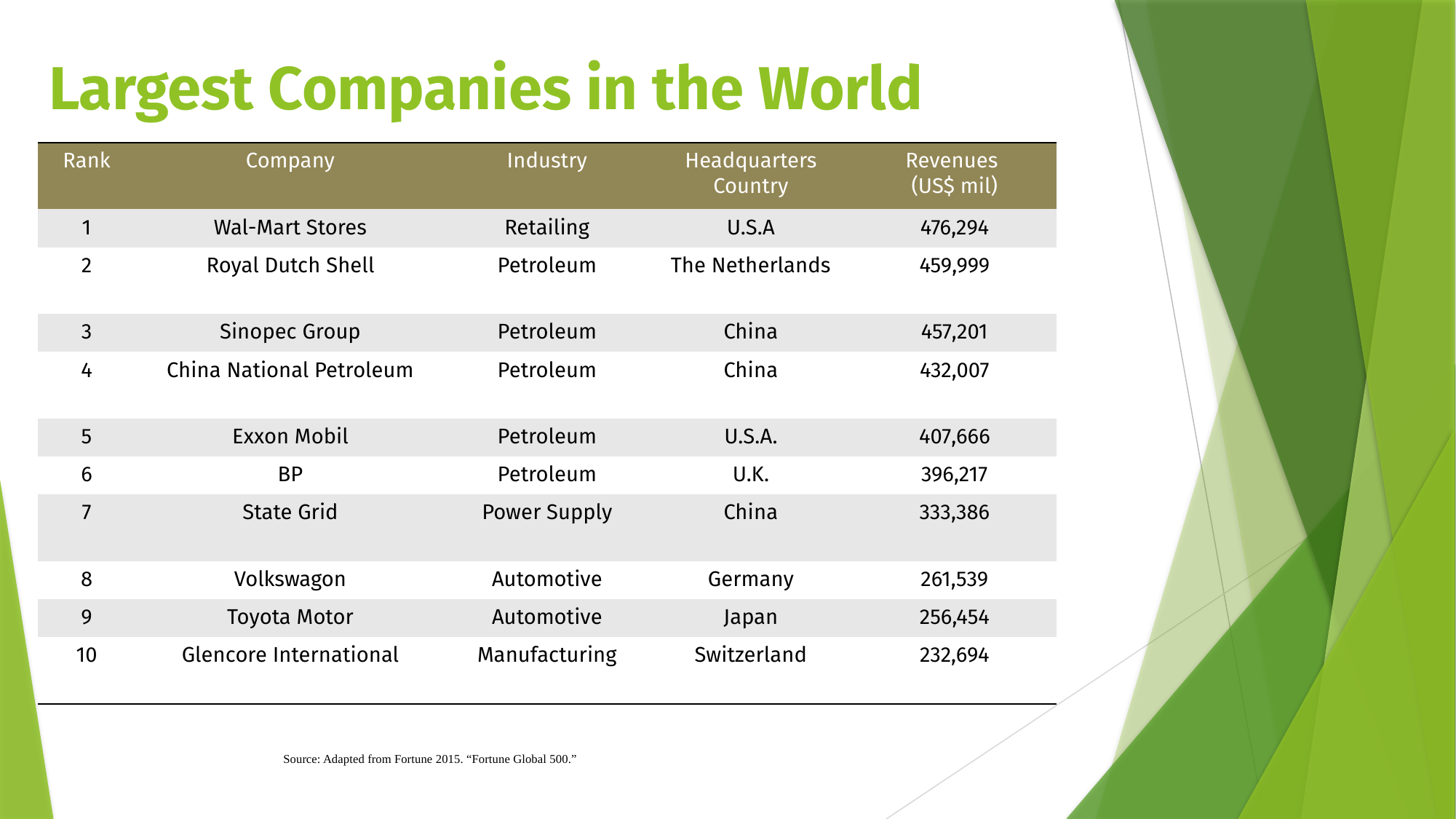

# Largest Companies in the World
| Rank | Company | Industry | Headquarters Country | Revenues (US$ mil) |
| --- | --- | --- | --- | --- |
| 1 | Wal-Mart Stores | Retailing | U.S.A | 476,294 |
| 2 | Royal Dutch Shell | Petroleum | The Netherlands | 459,999 |
| 3 | Sinopec Group | Petroleum | China | 457,201 |
| 4 | China National Petroleum | Petroleum | China | 432,007 |
| 5 | Exxon Mobil | Petroleum | U.S.A. | 407,666 |
| 6 | BP | Petroleum | U.K. | 396,217 |
| 7 | State Grid | Power Supply | China | 333,386 |
| 8 | Volkswagon | Automotive | Germany | 261,539 |
| 9 | Toyota Motor | Automotive | Japan | 256,454 |
| 10 | Glencore International | Manufacturing | Switzerland | 232,694 |
Source: Adapted from Fortune 2015. “Fortune Global 500.”